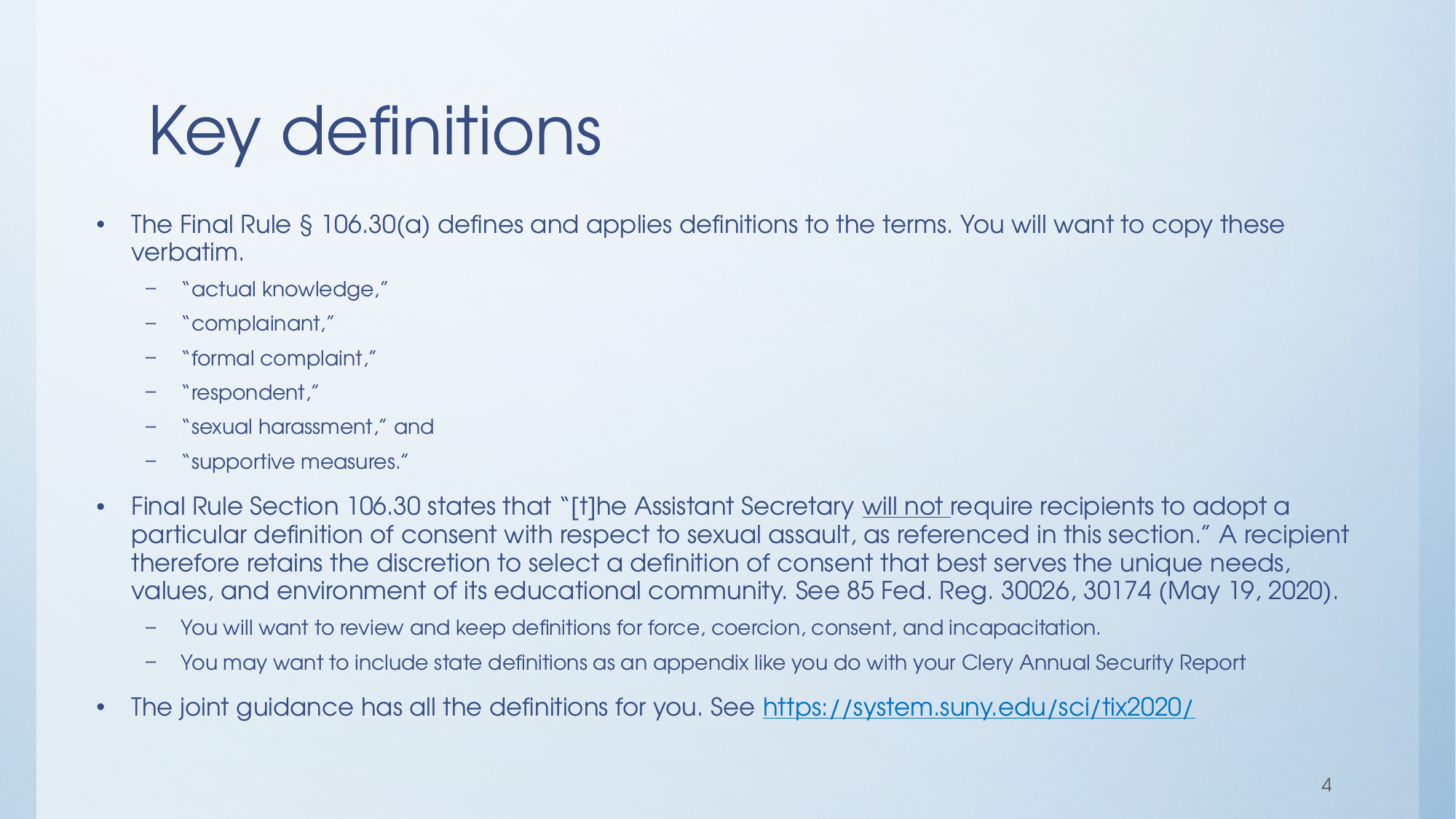

# Key definitions
The Final Rule § 106.30(a) defines and applies definitions to the terms. You will want to copy these verbatim.
“actual knowledge,”
“complainant,”
“formal complaint,”
“respondent,”
“sexual harassment,” and
“supportive measures.”
Final Rule Section 106.30 states that “[t]he Assistant Secretary will not require recipients to adopt a particular definition of consent with respect to sexual assault, as referenced in this section.” A recipient therefore retains the discretion to select a definition of consent that best serves the unique needs, values, and environment of its educational community. See 85 Fed. Reg. 30026, 30174 (May 19, 2020).
You will want to review and keep definitions for force, coercion, consent, and incapacitation.
You may want to include state definitions as an appendix like you do with your Clery Annual Security Report
The joint guidance has all the definitions for you. See https://system.suny.edu/sci/tix2020/
4